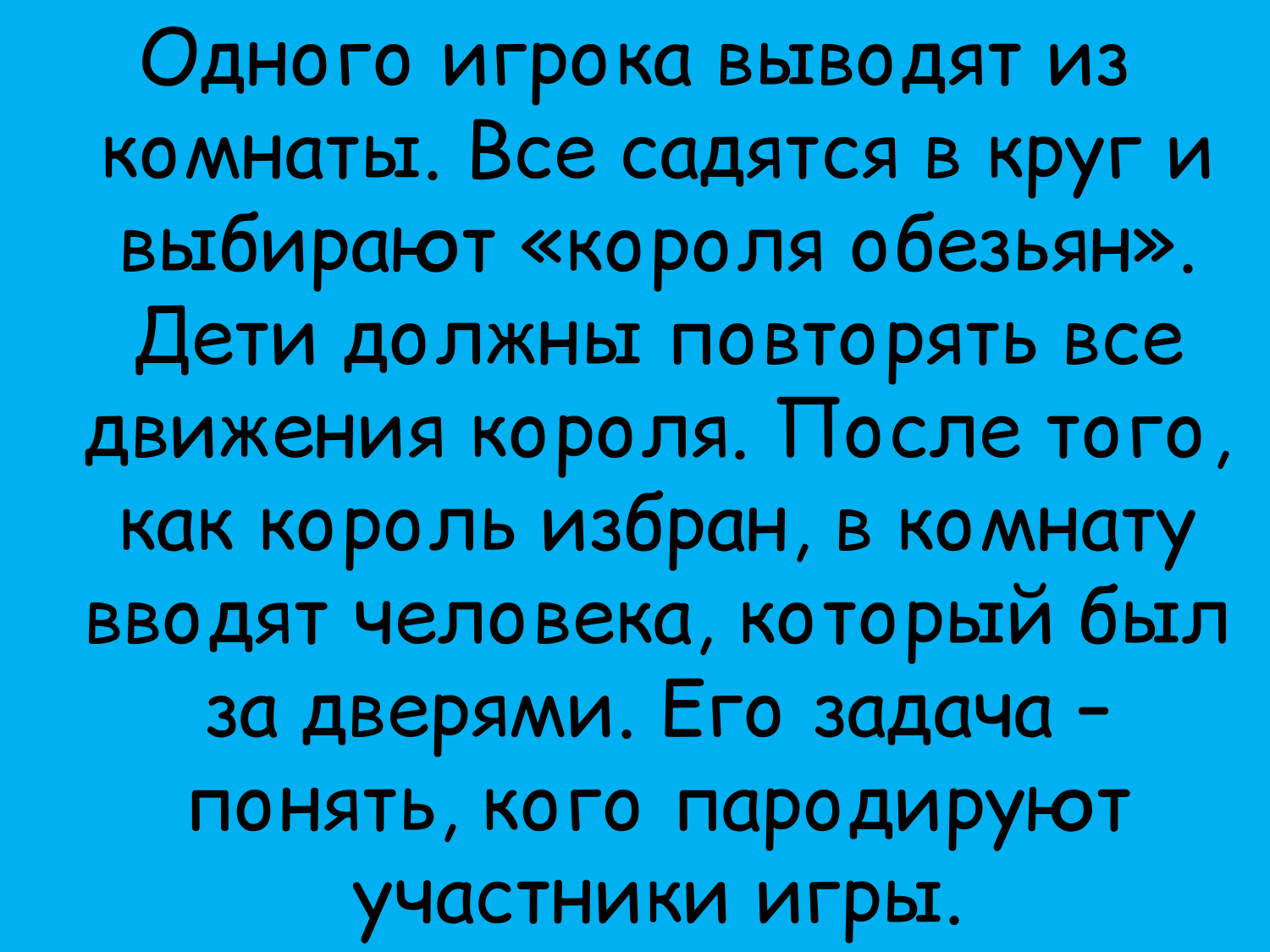

Одного игрока выводят из комнаты. Все садятся в круг и выбирают «короля обезьян». Дети должны повторять все движения короля. После того, как король избран, в комнату вводят человека, который был за дверями. Его задача – понять, кого пародируют участники игры.